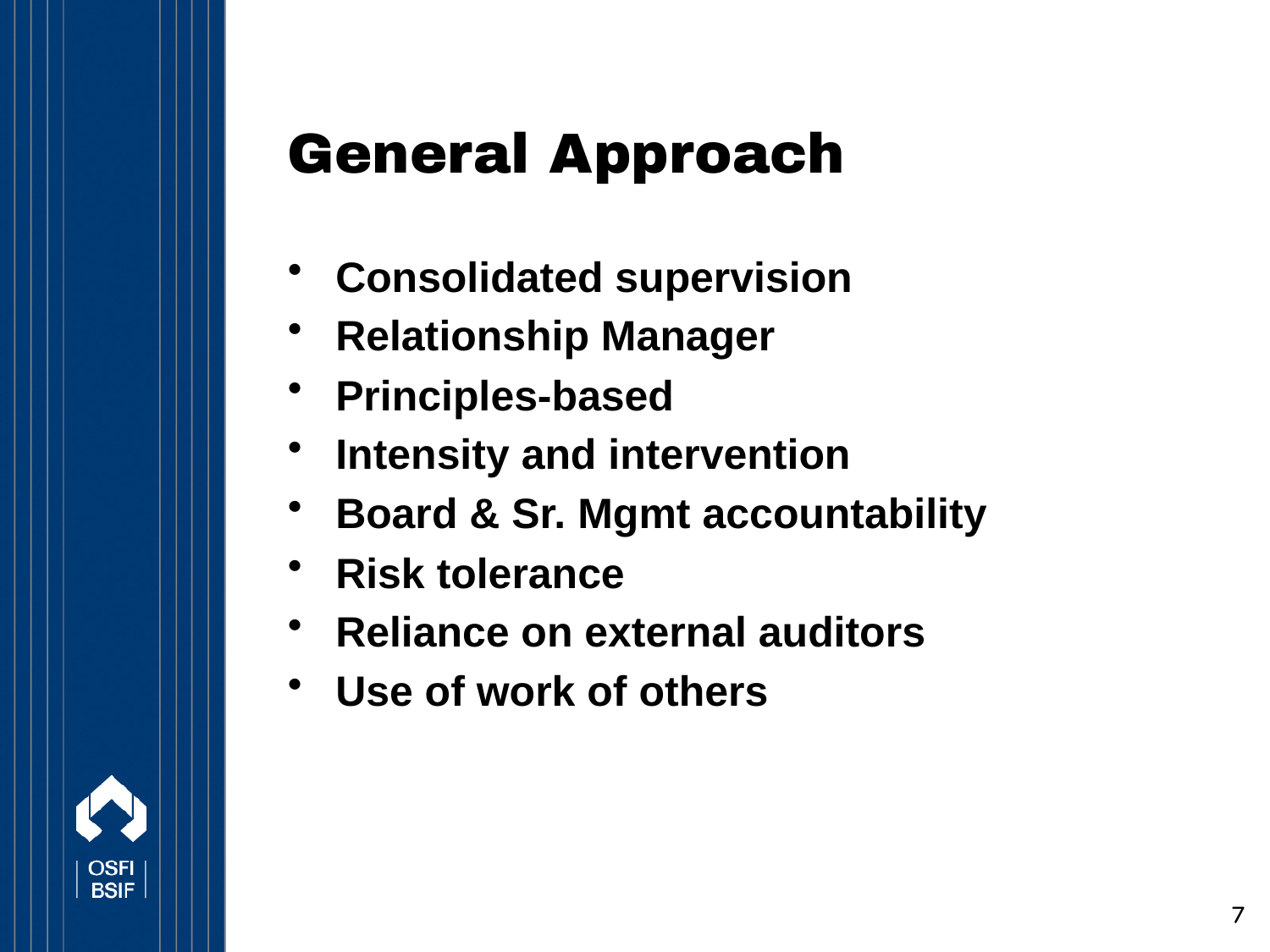

# General Approach
Consolidated supervision
Relationship Manager
Principles-based
Intensity and intervention
Board & Sr. Mgmt accountability
Risk tolerance
Reliance on external auditors
Use of work of others